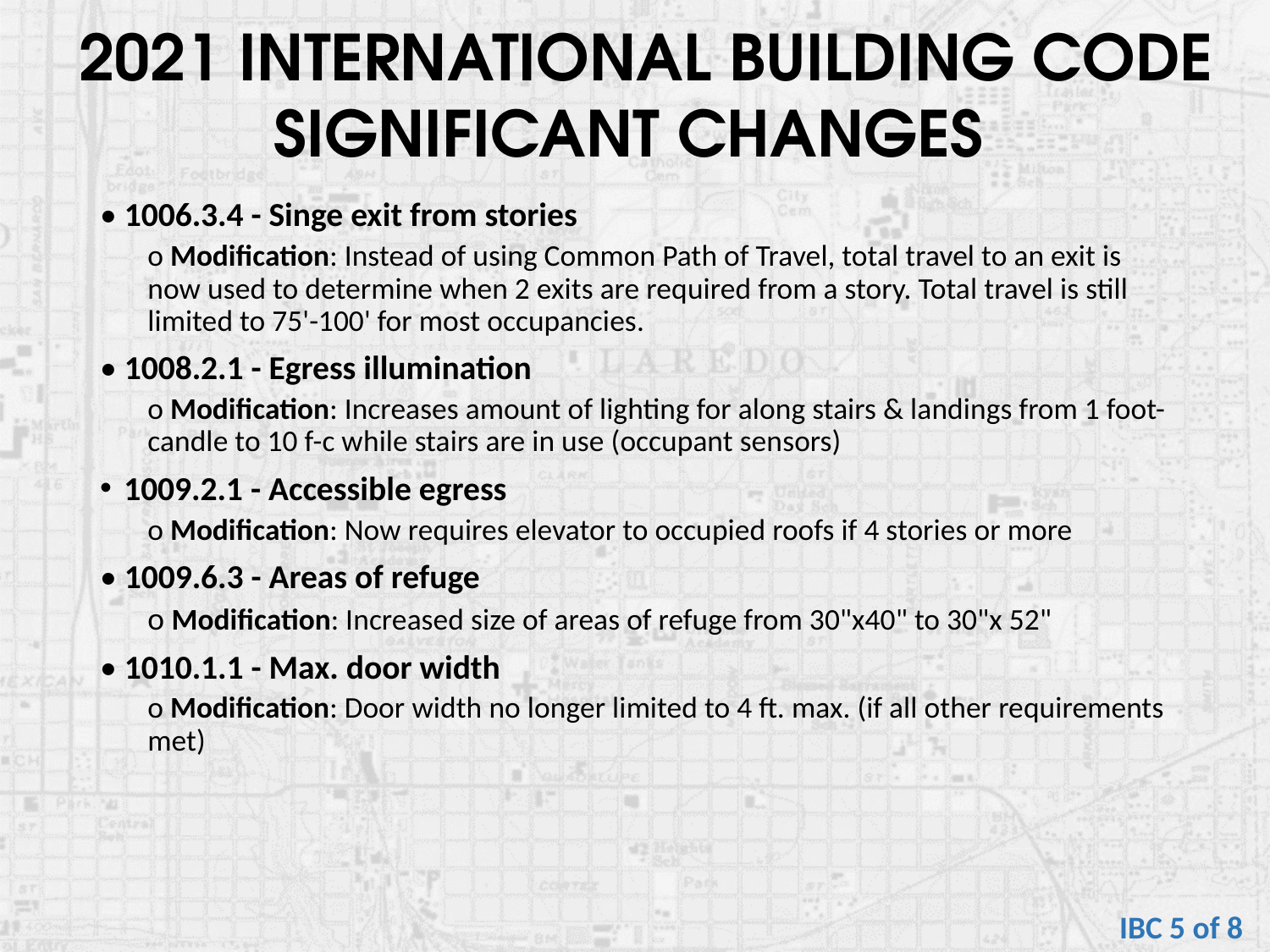

2021 INTERNATIONAL BUILDING CODE
SIGNIFICANT CHANGES
• 1006.3.4 - Singe exit from stories
o Modification: Instead of using Common Path of Travel, total travel to an exit is now used to determine when 2 exits are required from a story. Total travel is still limited to 75'-100' for most occupancies.
• 1008.2.1 - Egress illumination
o Modification: Increases amount of lighting for along stairs & landings from 1 foot-candle to 10 f-c while stairs are in use (occupant sensors)
1009.2.1 - Accessible egress
o Modification: Now requires elevator to occupied roofs if 4 stories or more
• 1009.6.3 - Areas of refuge
o Modification: Increased size of areas of refuge from 30"x40" to 30"x 52"
• 1010.1.1 - Max. door width
o Modification: Door width no longer limited to 4 ft. max. (if all other requirements met)

IBC 5 of 8